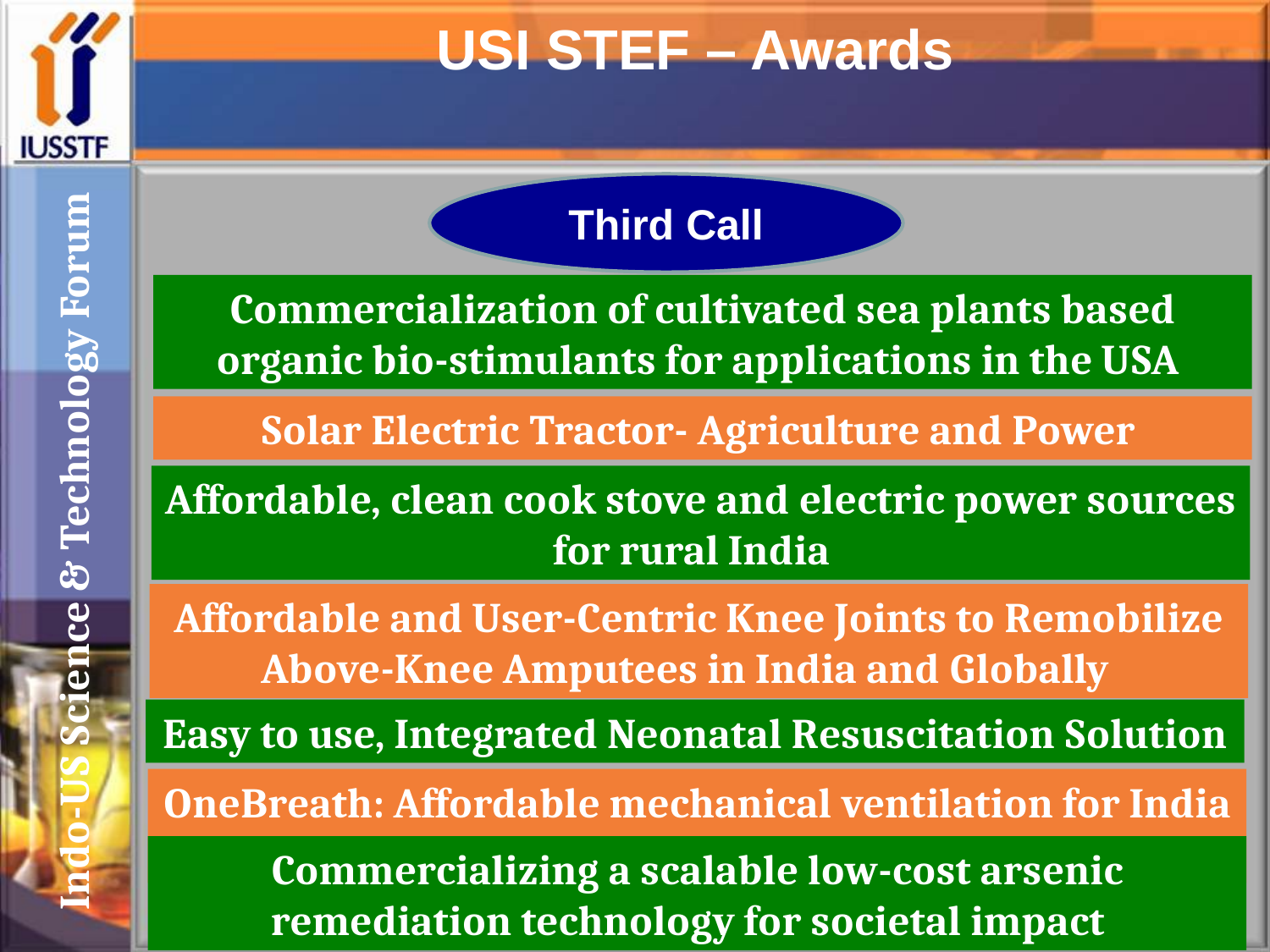

USI STEF – Awards
Third Call
Commercialization of cultivated sea plants based organic bio-stimulants for applications in the USA
Solar Electric Tractor- Agriculture and Power
Affordable, clean cook stove and electric power sources for rural India
Indo-US Science & Technology Forum
Affordable and User-Centric Knee Joints to Remobilize Above-Knee Amputees in India and Globally
Easy to use, Integrated Neonatal Resuscitation Solution
OneBreath: Affordable mechanical ventilation for India
Commercializing a scalable low-cost arsenic remediation technology for societal impact